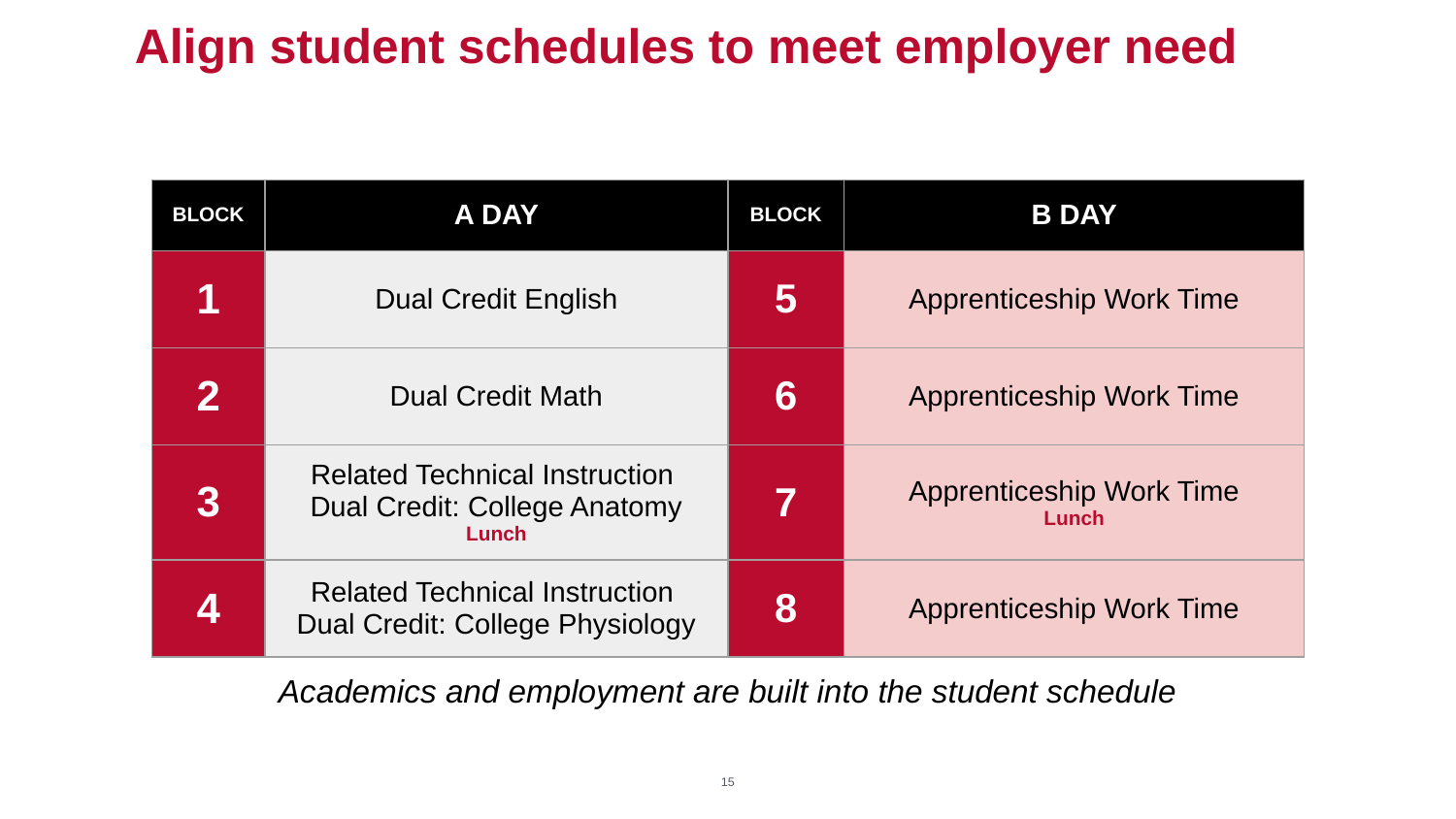

Align student schedules to meet employer need

| BLOCK | A DAY | BLOCK | B DAY |
| --- | --- | --- | --- |
| 1 | Dual Credit English | 5 | Apprenticeship Work Time |
| 2 | Dual Credit Math | 6 | Apprenticeship Work Time |
| 3 | Related Technical Instruction Dual Credit: College Anatomy Lunch | 7 | Apprenticeship Work Time Lunch |
| 4 | Related Technical Instruction Dual Credit: College Physiology | 8 | Apprenticeship Work Time |
Academics and employment are built into the student schedule
15
15